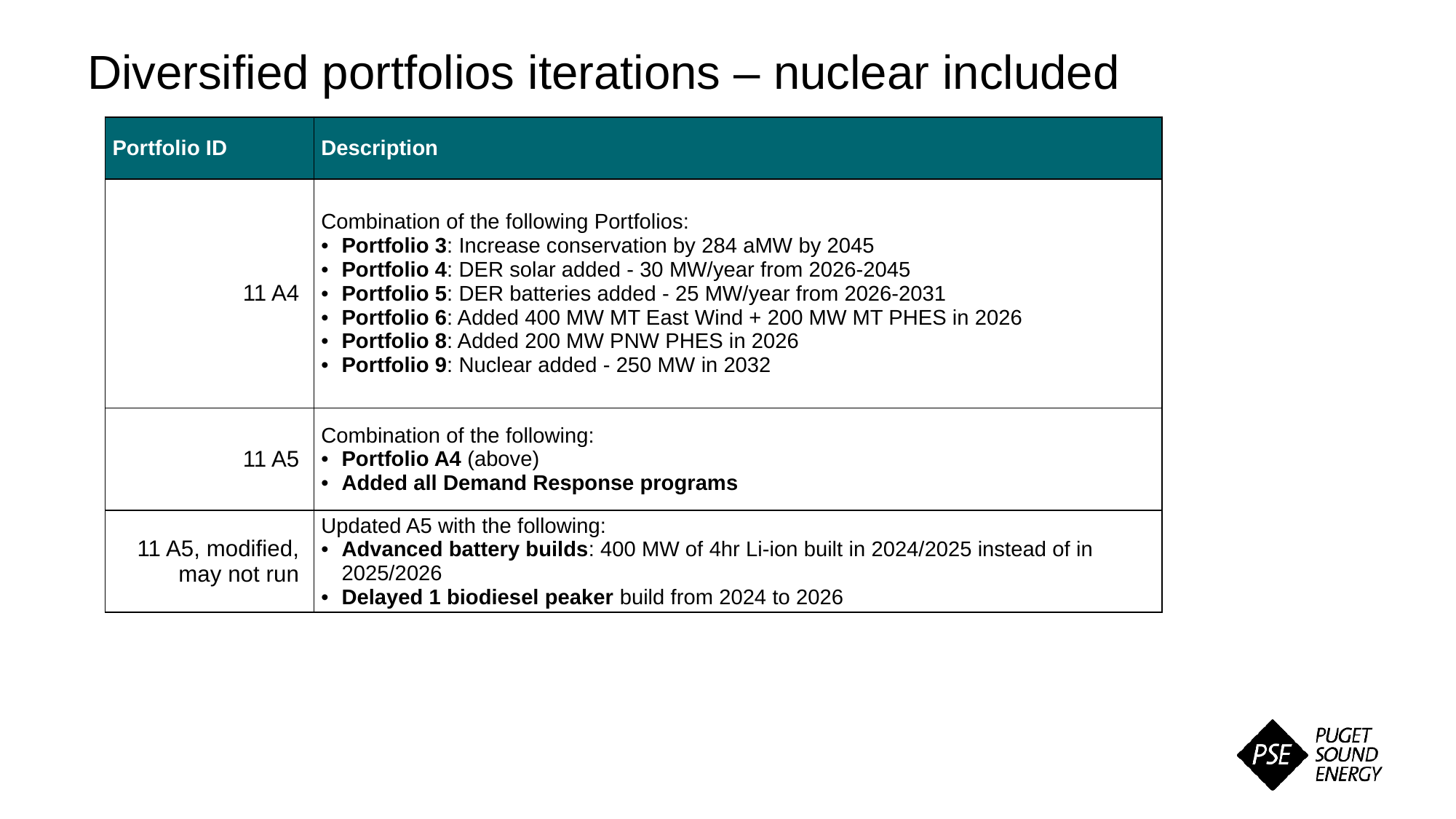

Diversified portfolios iterations – nuclear included
| Portfolio ID | Description |
| --- | --- |
| 11 A4 | Combination of the following Portfolios: Portfolio 3: Increase conservation by 284 aMW by 2045 Portfolio 4: DER solar added - 30 MW/year from 2026-2045 Portfolio 5: DER batteries added - 25 MW/year from 2026-2031 Portfolio 6: Added 400 MW MT East Wind + 200 MW MT PHES in 2026 Portfolio 8: Added 200 MW PNW PHES in 2026 Portfolio 9: Nuclear added - 250 MW in 2032 |
| 11 A5 | Combination of the following: Portfolio A4 (above) Added all Demand Response programs |
| 11 A5, modified, may not run | Updated A5 with the following: Advanced battery builds: 400 MW of 4hr Li-ion built in 2024/2025 instead of in 2025/2026 Delayed 1 biodiesel peaker build from 2024 to 2026 |